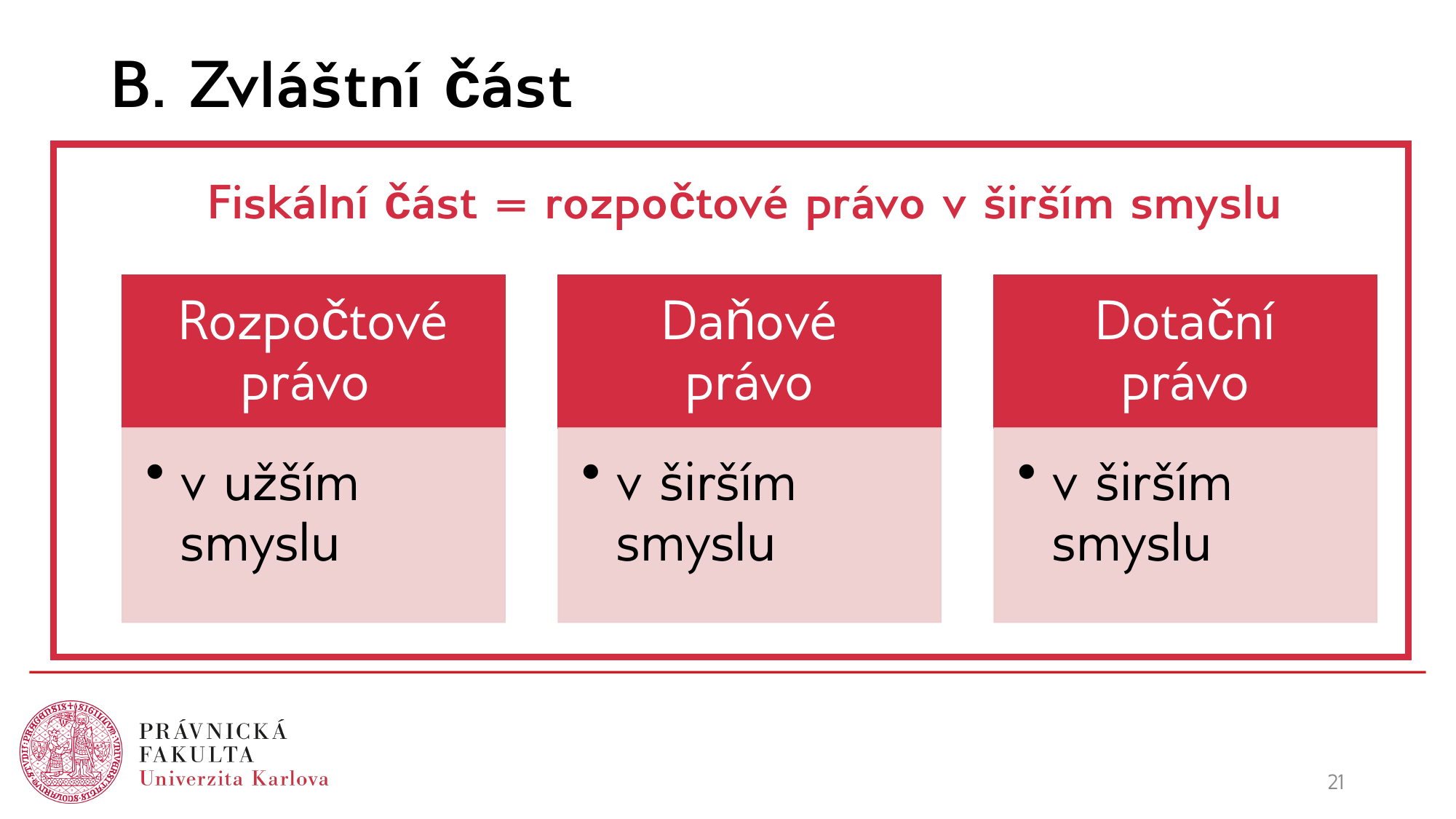

# B. Zvláštní část
Finanční právo
A. Obecná část
B. Zvláštní část
C. Specifické oblasti

Fiskální část = rozpočtové právo v širším smyslu
Rozpočtové právo
v užším smyslu
Daňové právo
v širším smyslu
Dotační právo
v širším smyslu
21